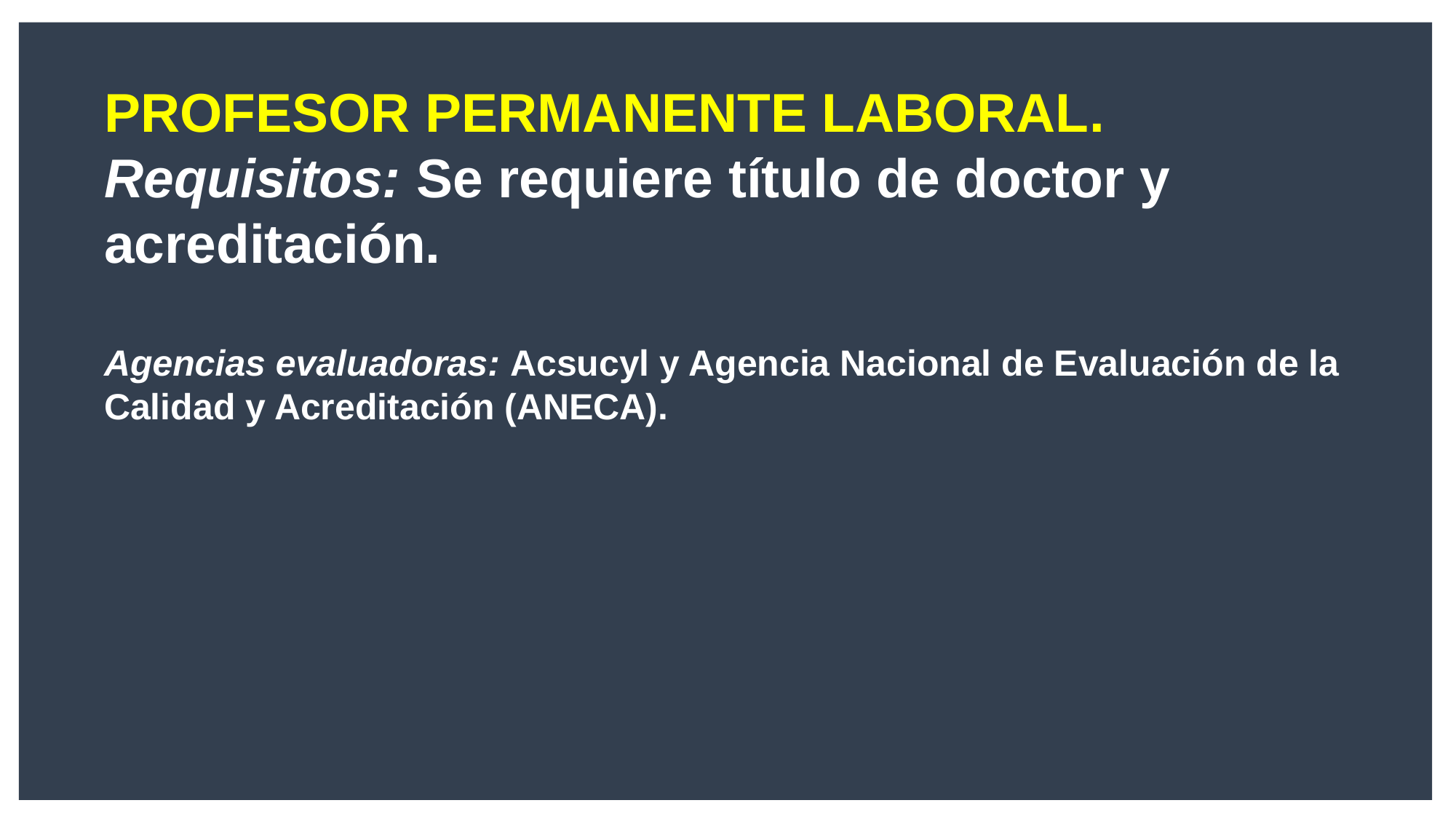

PROFESOR PERMANENTE LABORAL.
Requisitos: Se requiere título de doctor y acreditación.

Agencias evaluadoras: Acsucyl y Agencia Nacional de Evaluación de la Calidad y Acreditación (ANECA).